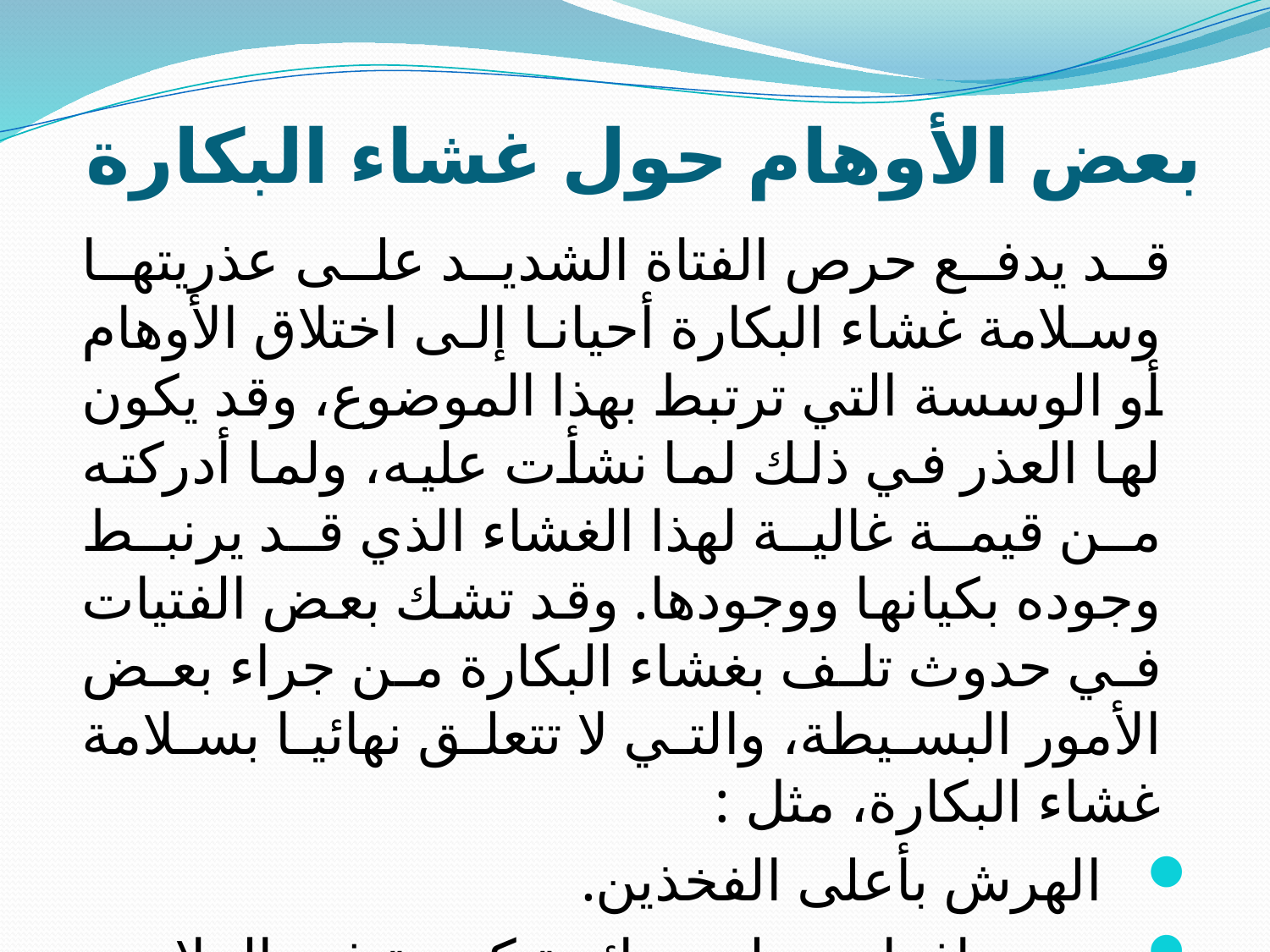

# بعض الأوهام حول غشاء البكارة
  قد يدفع حرص الفتاة الشديد على عذريتها وسلامة غشاء البكارة أحيانا إلى اختلاق الأوهام أو الوسسة التي ترتبط بهذا الموضوع، وقد يكون لها العذر في ذلك لما نشأت عليه، ولما أدركته من قيمة غالية لهذا الغشاء الذي قد يرنبط وجوده بكيانها ووجودها. وقد تشك بعض الفتيات في حدوث تلف بغشاء البكارة من جراء بعض الأمور البسيطة، والتي لا تتعلق نهائيا بسلامة غشاء البكارة، مثل :
   الهرش بأعلى الفخذين.
   وجود إفراز مهبلي برائحة كريهة في الملابس الداخلية.